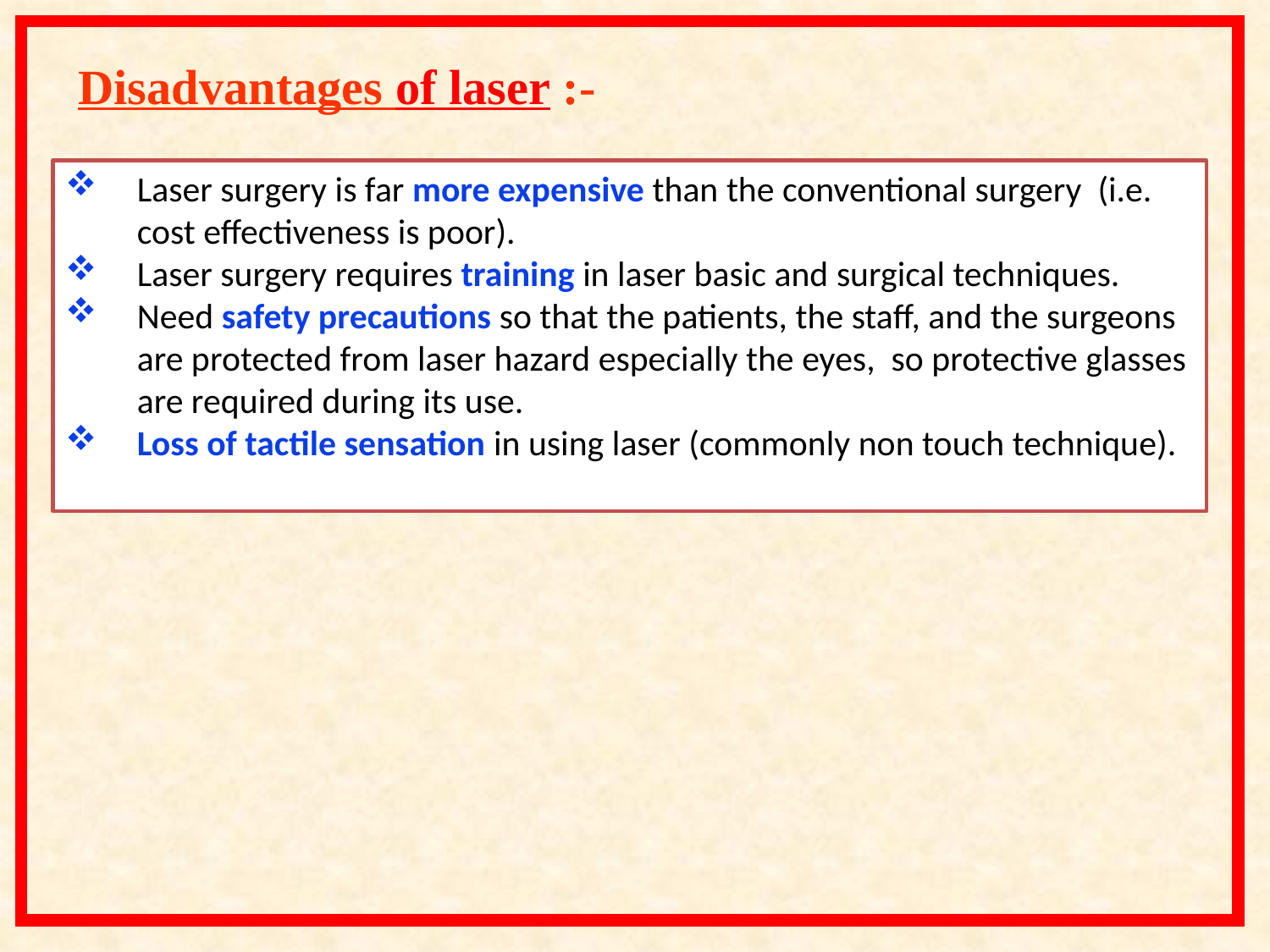

Disadvantages of laser :-
Laser surgery is far more expensive than the conventional surgery  (i.e. cost effectiveness is poor).
Laser surgery requires training in laser basic and surgical techniques.
Need safety precautions so that the patients, the staff, and the surgeons are protected from laser hazard especially the eyes,  so protective glasses are required during its use.
Loss of tactile sensation in using laser (commonly non touch technique).